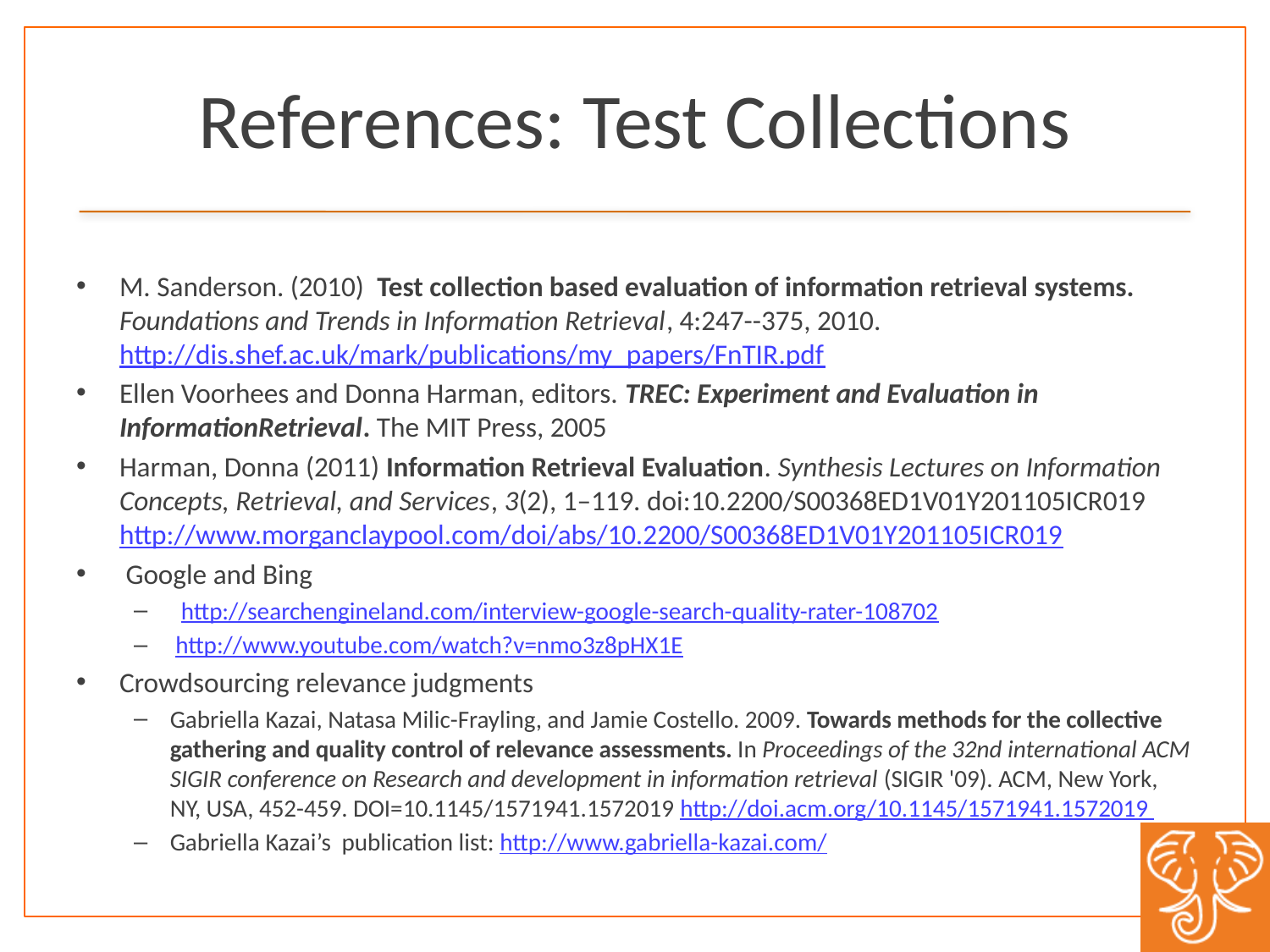

# References: Test Collections

M. Sanderson. (2010)  Test collection based evaluation of information retrieval systems. Foundations and Trends in Information Retrieval, 4:247--375, 2010. http://dis.shef.ac.uk/mark/publications/my_papers/FnTIR.pdf
Ellen Voorhees and Donna Harman, editors. TREC: Experiment and Evaluation in InformationRetrieval. The MIT Press, 2005
Harman, Donna (2011) Information Retrieval Evaluation. Synthesis Lectures on Information Concepts, Retrieval, and Services, 3(2), 1–119. doi:10.2200/S00368ED1V01Y201105ICR019 http://www.morganclaypool.com/doi/abs/10.2200/S00368ED1V01Y201105ICR019
 Google and Bing
  http://searchengineland.com/interview-google-search-quality-rater-108702
 http://www.youtube.com/watch?v=nmo3z8pHX1E
Crowdsourcing relevance judgments
Gabriella Kazai, Natasa Milic-Frayling, and Jamie Costello. 2009. Towards methods for the collective gathering and quality control of relevance assessments. In Proceedings of the 32nd international ACM SIGIR conference on Research and development in information retrieval (SIGIR '09). ACM, New York, NY, USA, 452-459. DOI=10.1145/1571941.1572019 http://doi.acm.org/10.1145/1571941.1572019
Gabriella Kazai’s  publication list: http://www.gabriella-kazai.com/